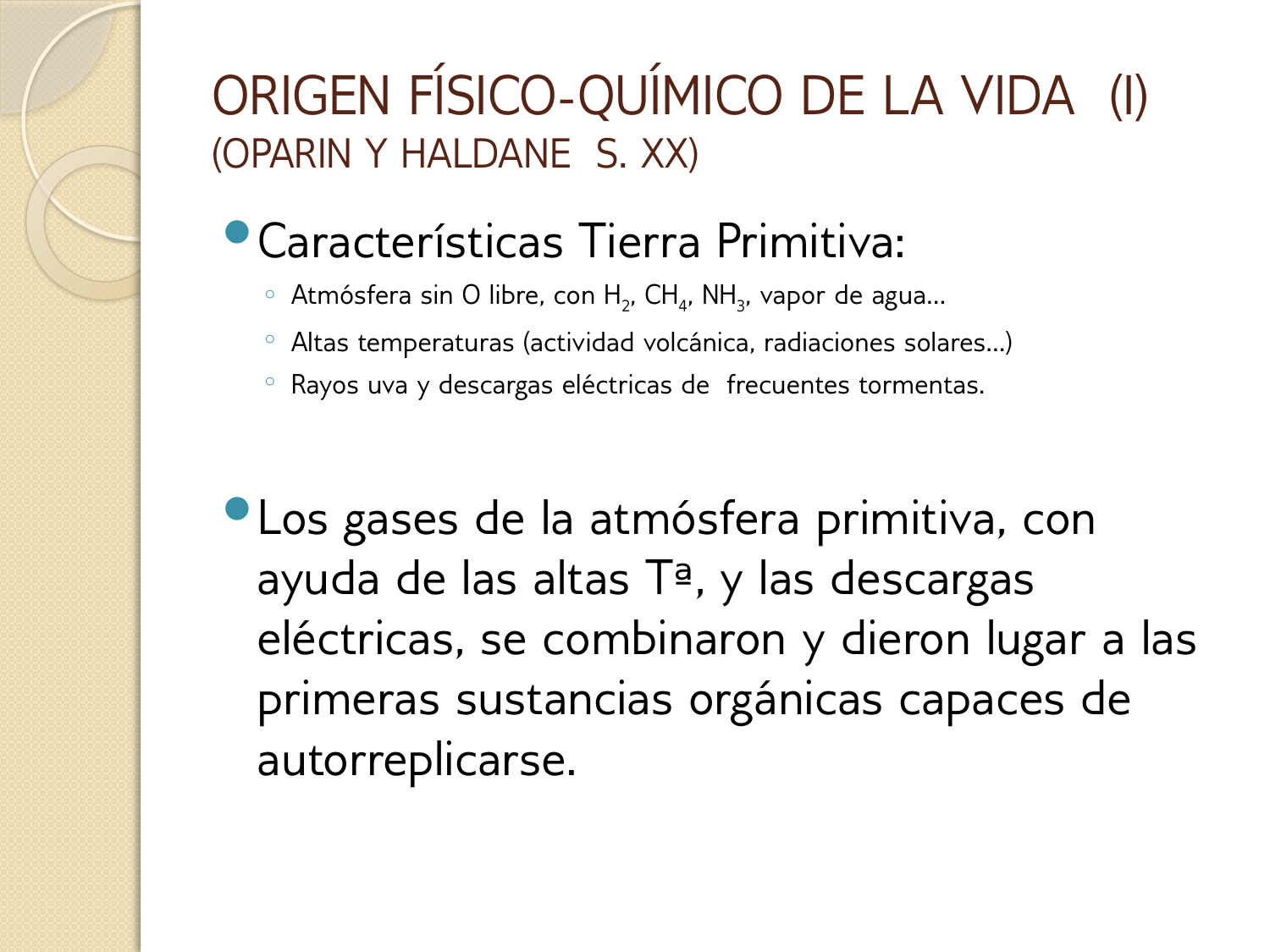

# ORIGEN FÍSICO-QUÍMICO DE LA VIDA  (I) (OPARIN Y HALDANE  S. XX)
Características Tierra Primitiva:
Atmósfera sin O libre, con H2, CH4, NH3, vapor de agua…
Altas temperaturas (actividad volcánica, radiaciones solares…)
Rayos uva y descargas eléctricas de  frecuentes tormentas.

Los gases de la atmósfera primitiva, con ayuda de las altas Tª, y las descargas eléctricas, se combinaron y dieron lugar a las primeras sustancias orgánicas capaces de autorreplicarse.